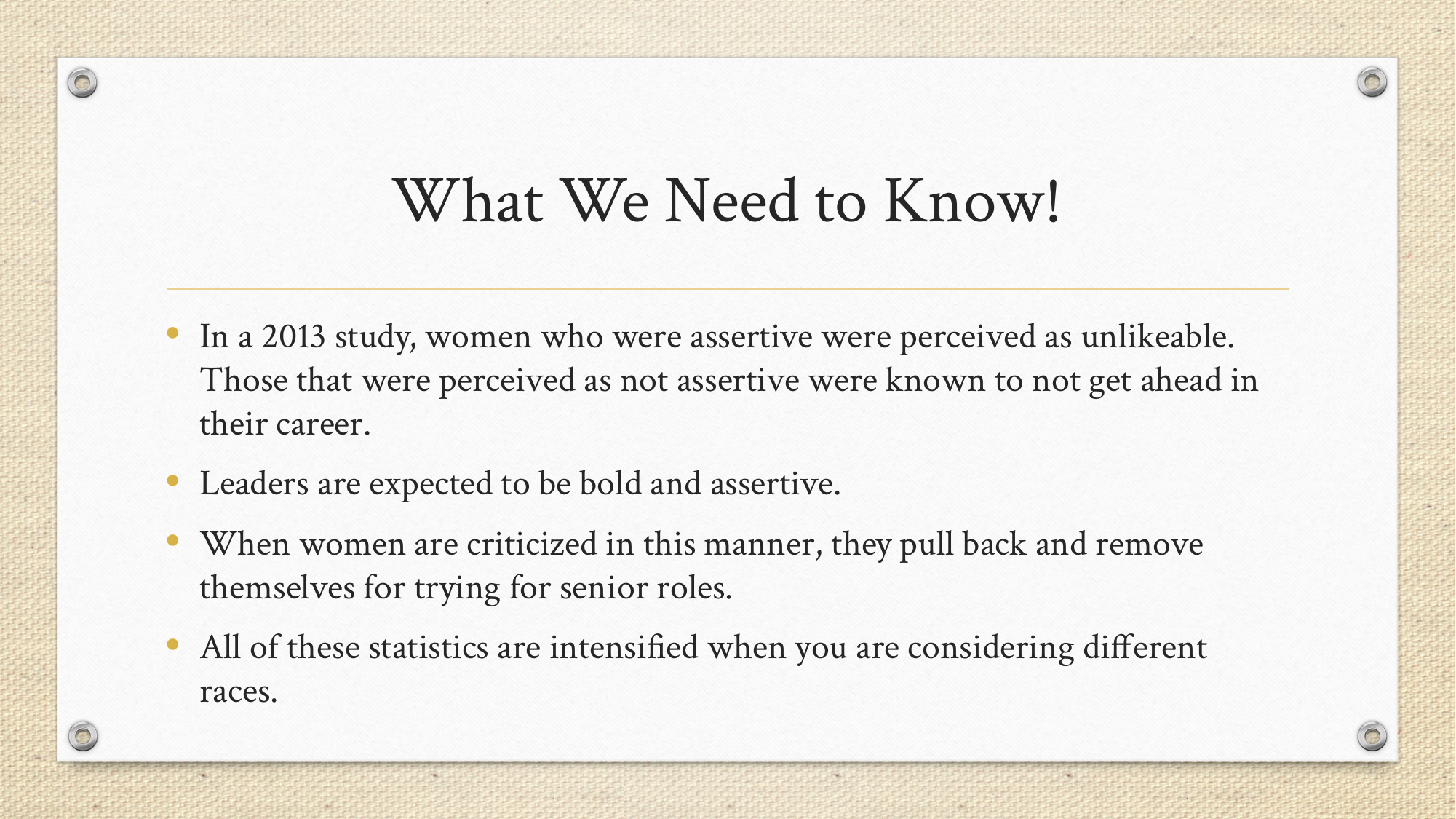

# What We Need to Know!
In a 2013 study, women who were assertive were perceived as unlikeable.  Those that were perceived as not assertive were known to not get ahead in their career.
Leaders are expected to be bold and assertive.
When women are criticized in this manner, they pull back and remove themselves for trying for senior roles.
All of these statistics are intensified when you are considering different races.